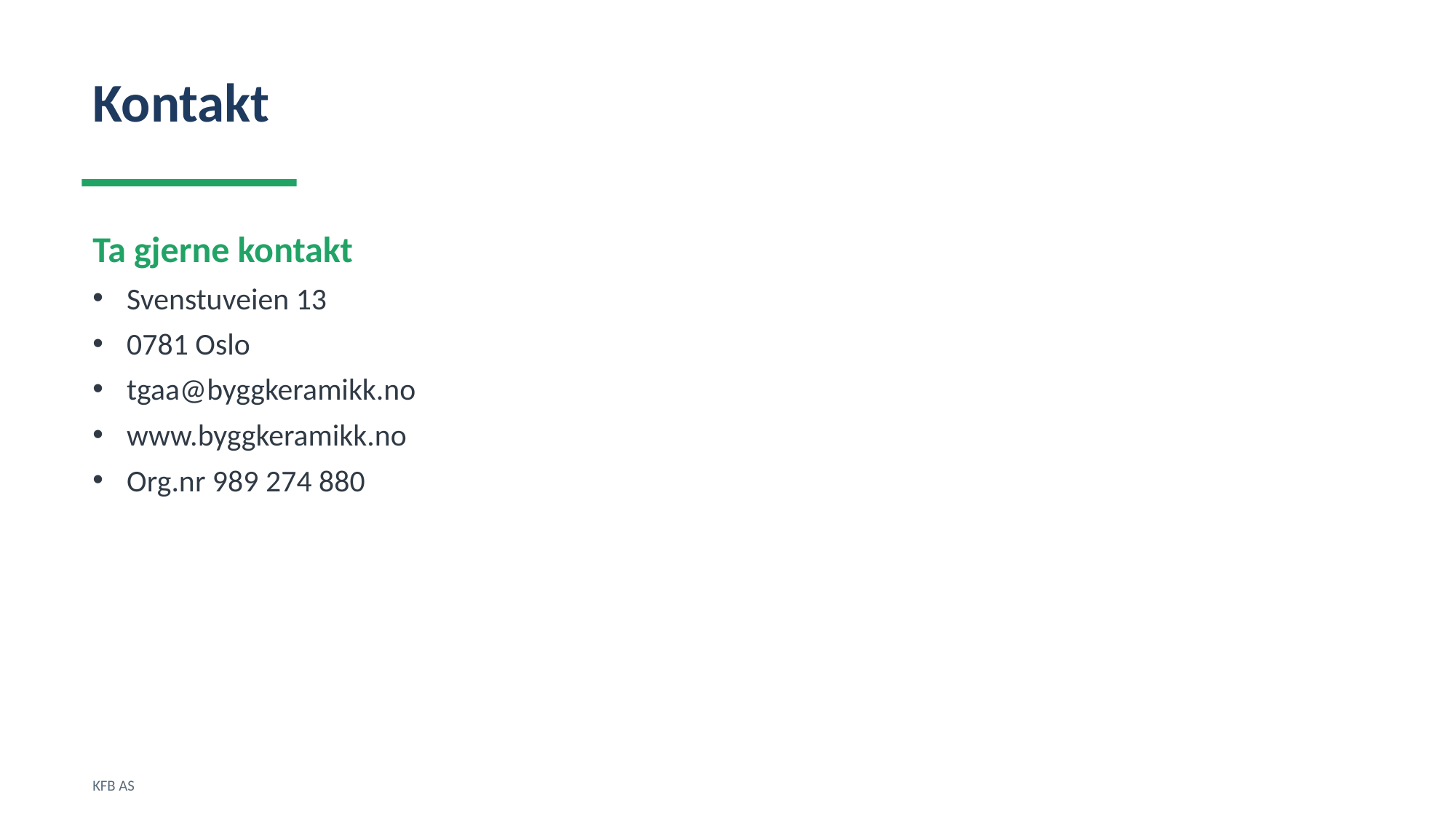

Kontakt

Ta gjerne kontakt
Svenstuveien 13
0781 Oslo
tgaa@byggkeramikk.no
www.byggkeramikk.no
Org.nr 989 274 880
KFB AS